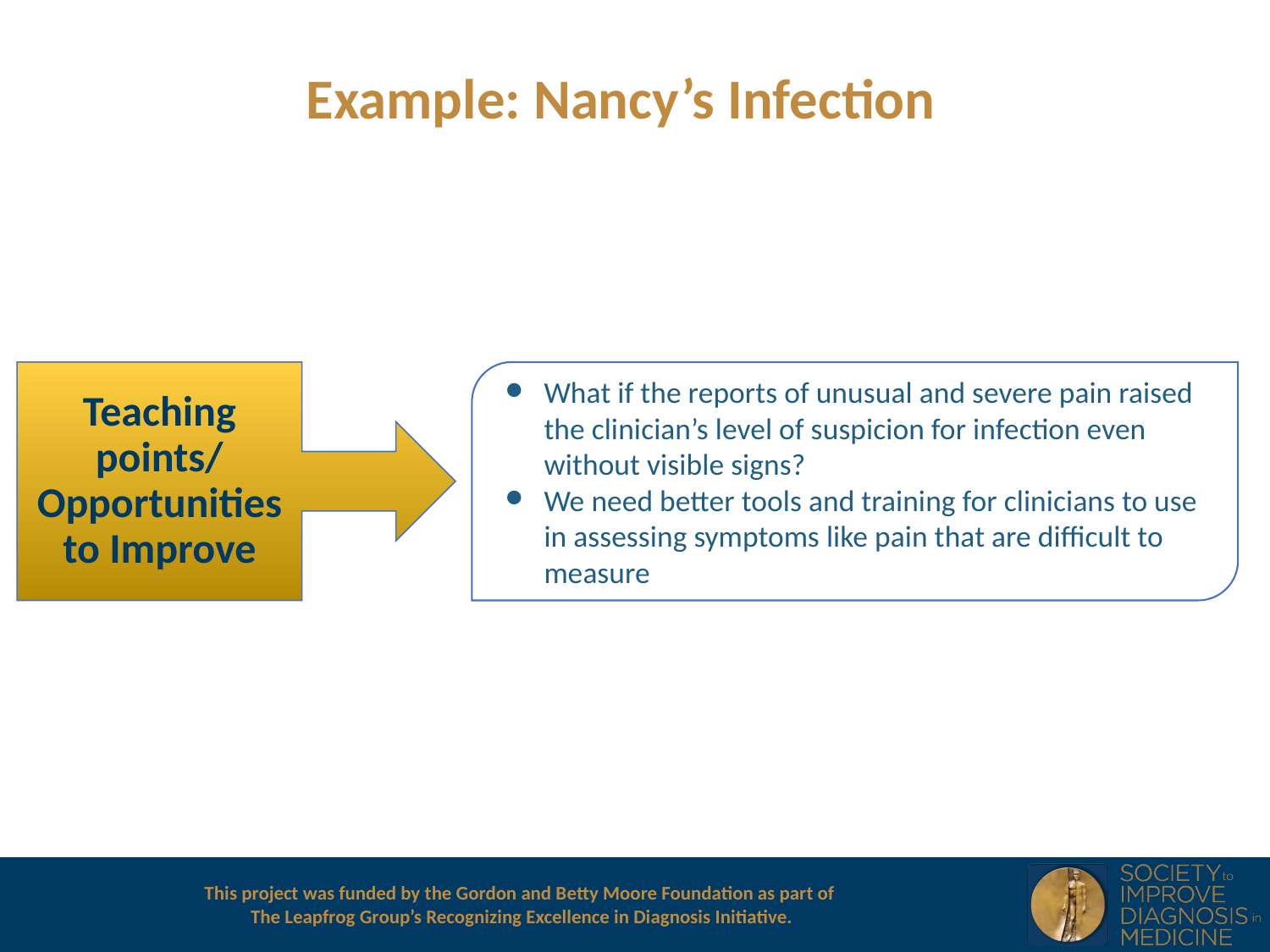

# Example: Nancy’s Infection
Teaching points/
Opportunities to Improve
What if the reports of unusual and severe pain raised the clinician’s level of suspicion for infection even without visible signs?
We need better tools and training for clinicians to use in assessing symptoms like pain that are difficult to measure